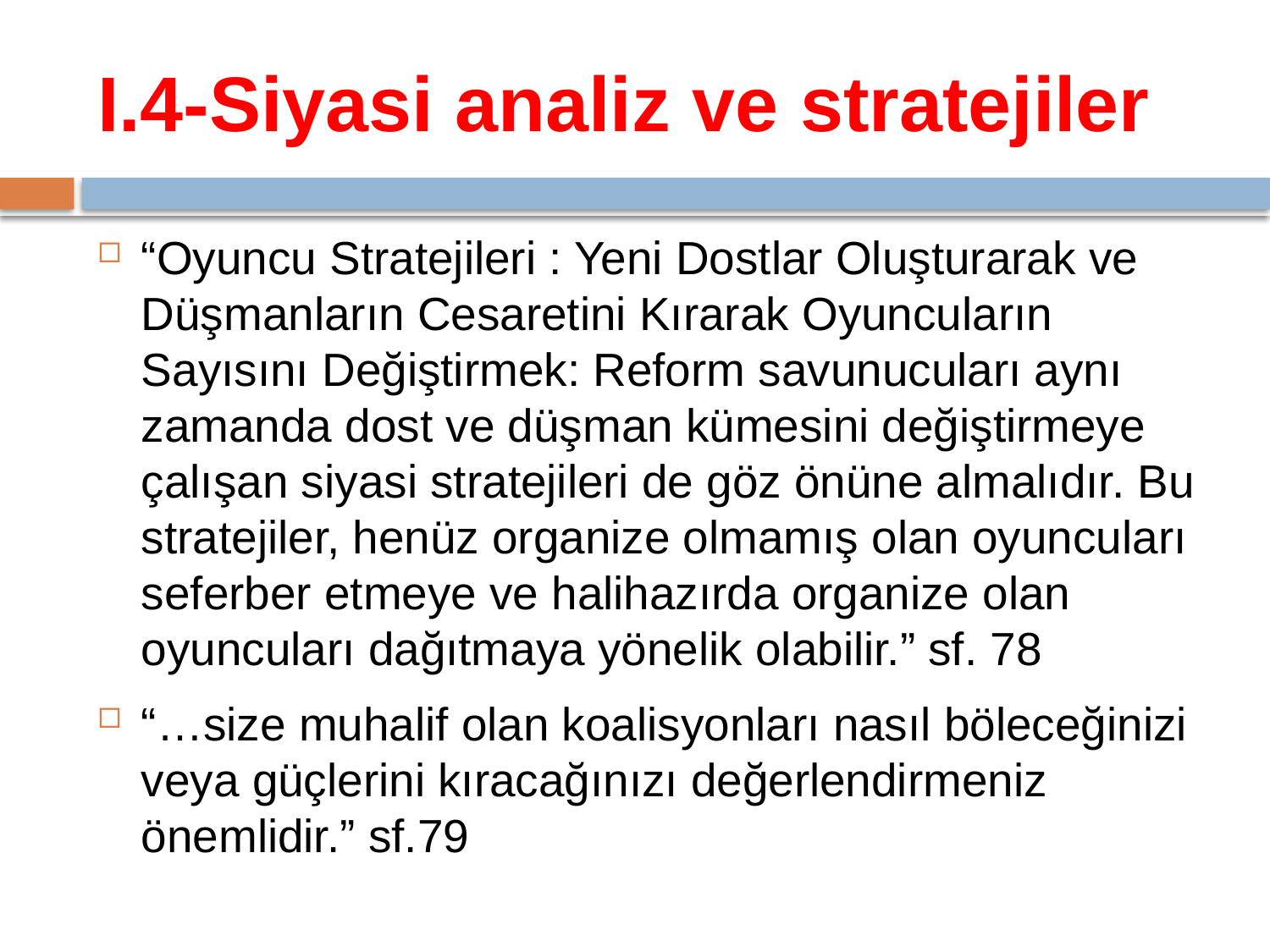

# I.4-Siyasi analiz ve stratejiler
“Oyuncu Stratejileri : Yeni Dostlar Oluşturarak ve Düşmanların Cesaretini Kırarak Oyuncuların Sayısını Değiştirmek: Reform savunucuları aynı zamanda dost ve düşman kümesini değiştirmeye çalışan siyasi stratejileri de göz önüne almalıdır. Bu stratejiler, henüz organize olmamış olan oyuncuları seferber etmeye ve halihazırda organize olan oyuncuları dağıtmaya yönelik olabilir.” sf. 78
“…size muhalif olan koalisyonları nasıl böleceğinizi veya güçlerini kıracağınızı değerlendirmeniz önemlidir.” sf.79